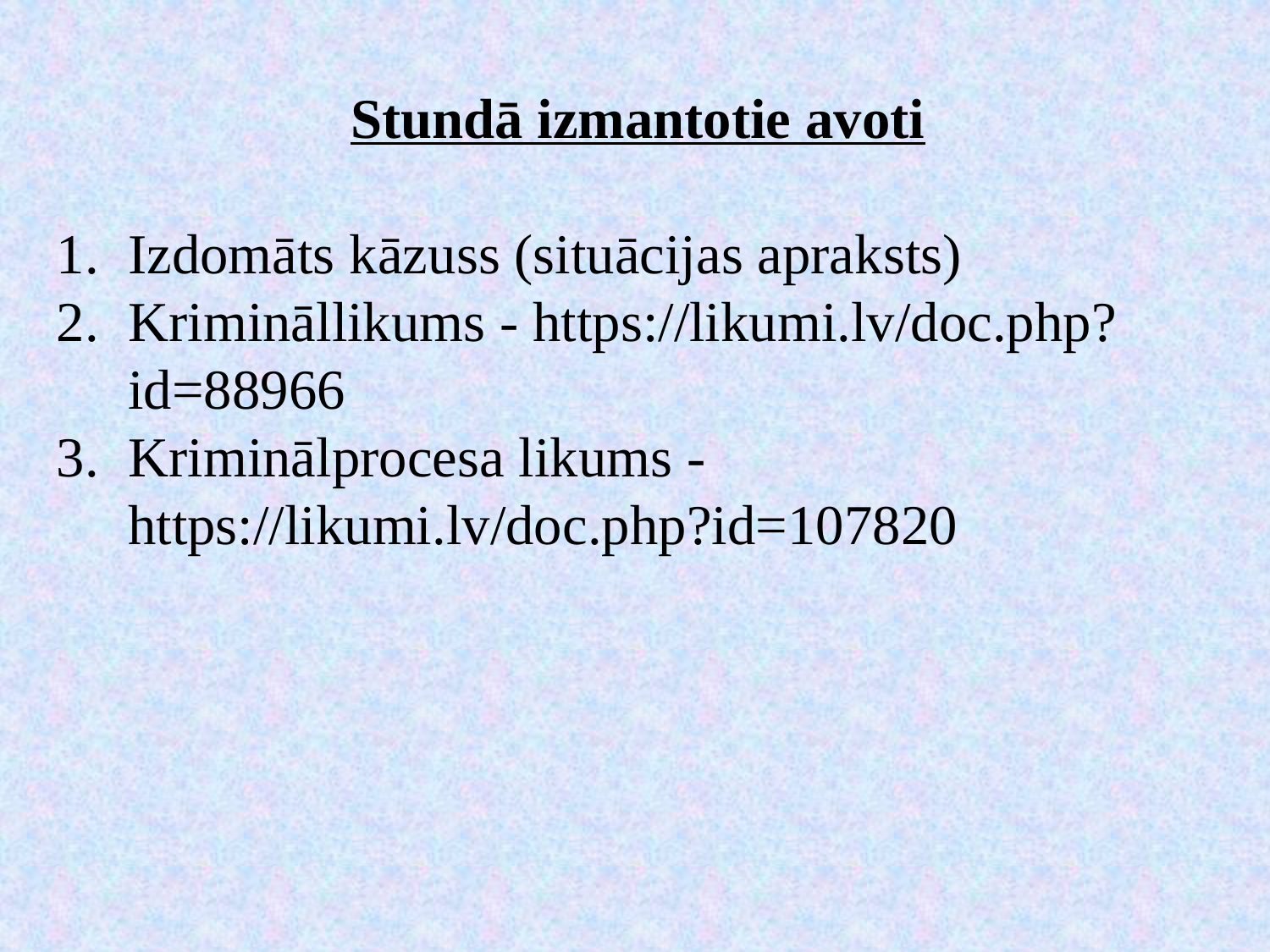

Stundā izmantotie avoti

Izdomāts kāzuss (situācijas apraksts)
Krimināllikums - https://likumi.lv/doc.php?id=88966
Kriminālprocesa likums - https://likumi.lv/doc.php?id=107820